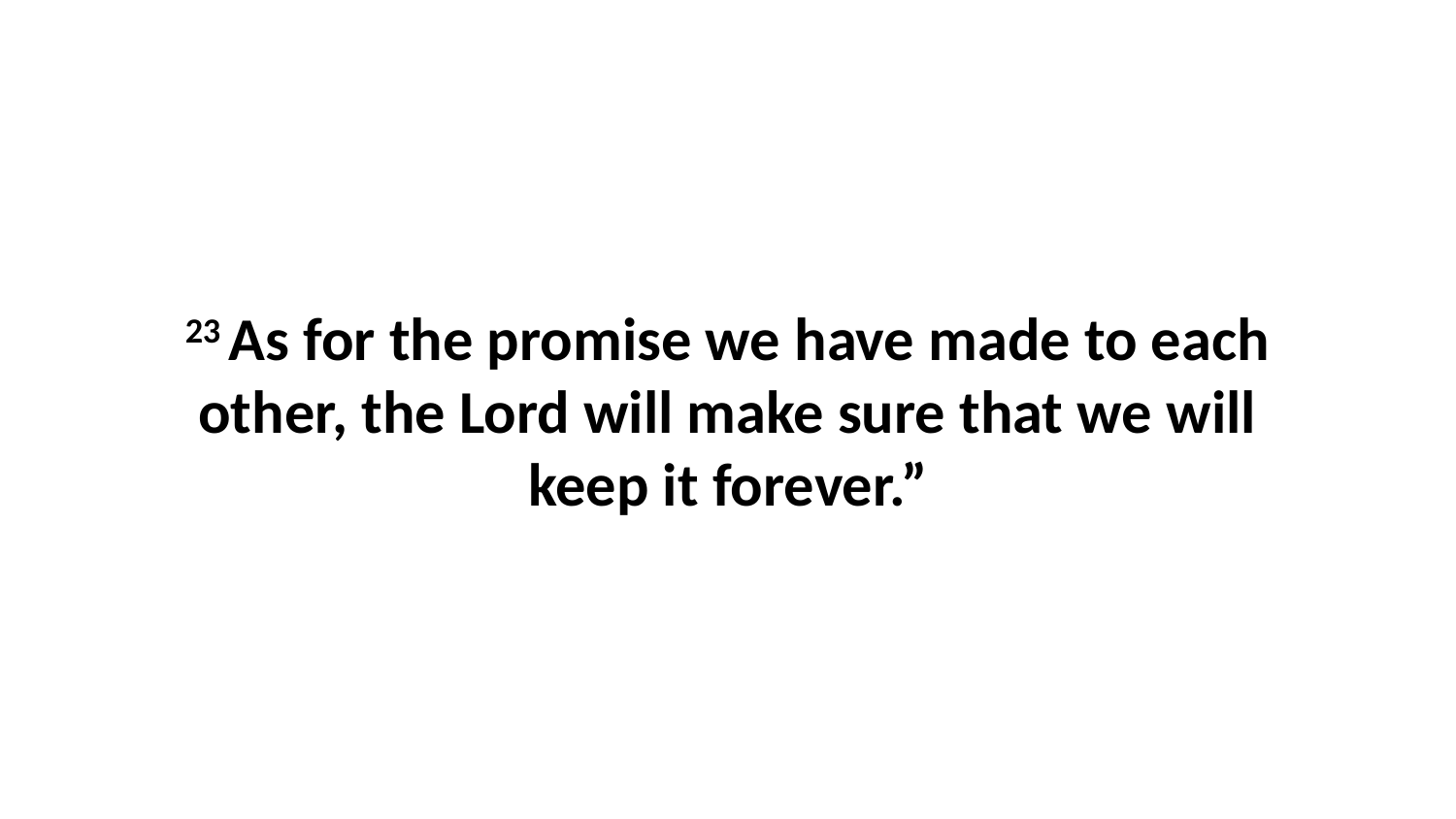

23 As for the promise we have made to each other, the Lord will make sure that we will keep it forever.”